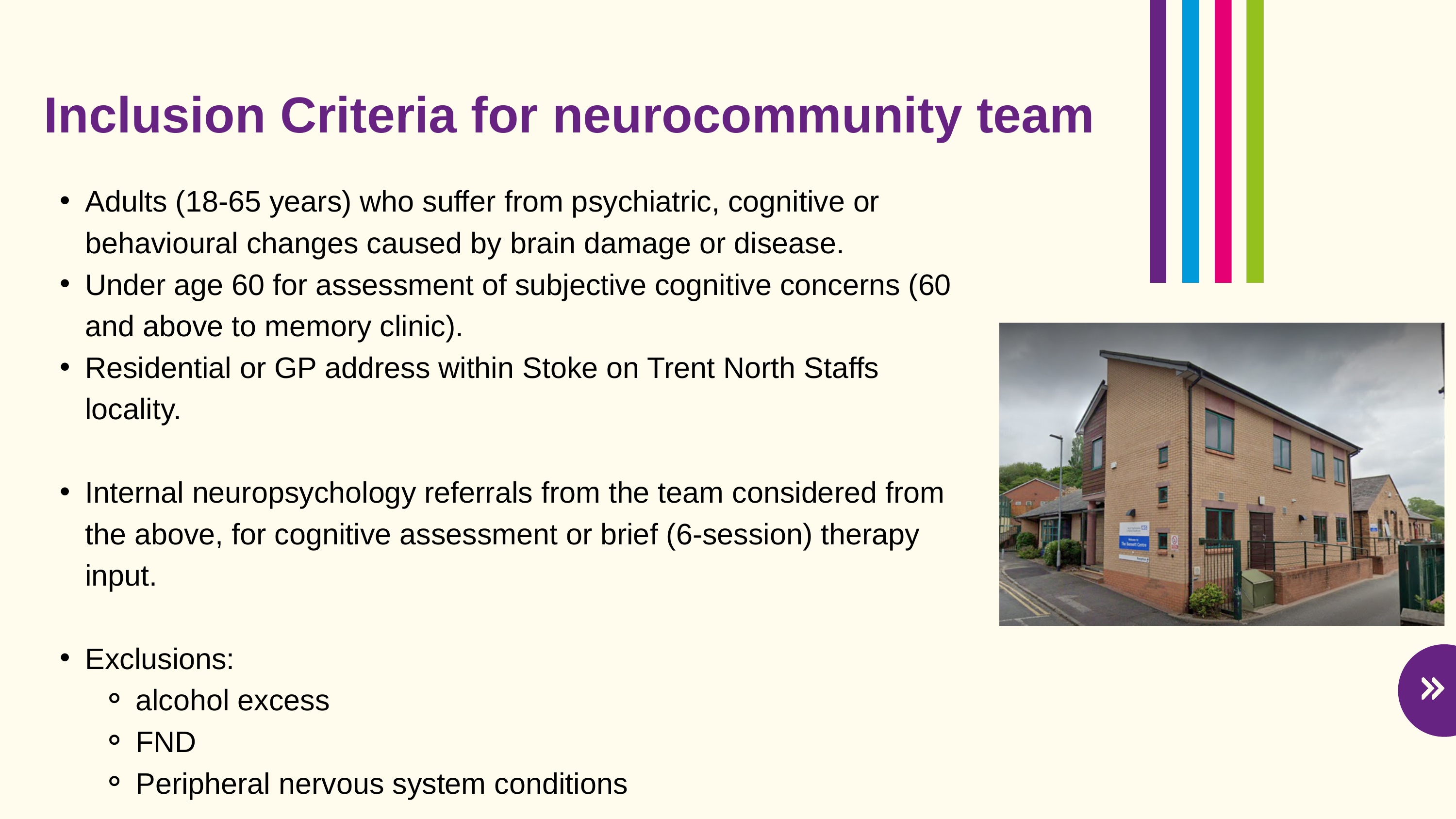

Inclusion Criteria for neurocommunity team
Adults (18-65 years) who suffer from psychiatric, cognitive or behavioural changes caused by brain damage or disease.
Under age 60 for assessment of subjective cognitive concerns (60 and above to memory clinic).
Residential or GP address within Stoke on Trent North Staffs locality.

Internal neuropsychology referrals from the team considered from the above, for cognitive assessment or brief (6-session) therapy input.

Exclusions:
alcohol excess
FND
Peripheral nervous system conditions